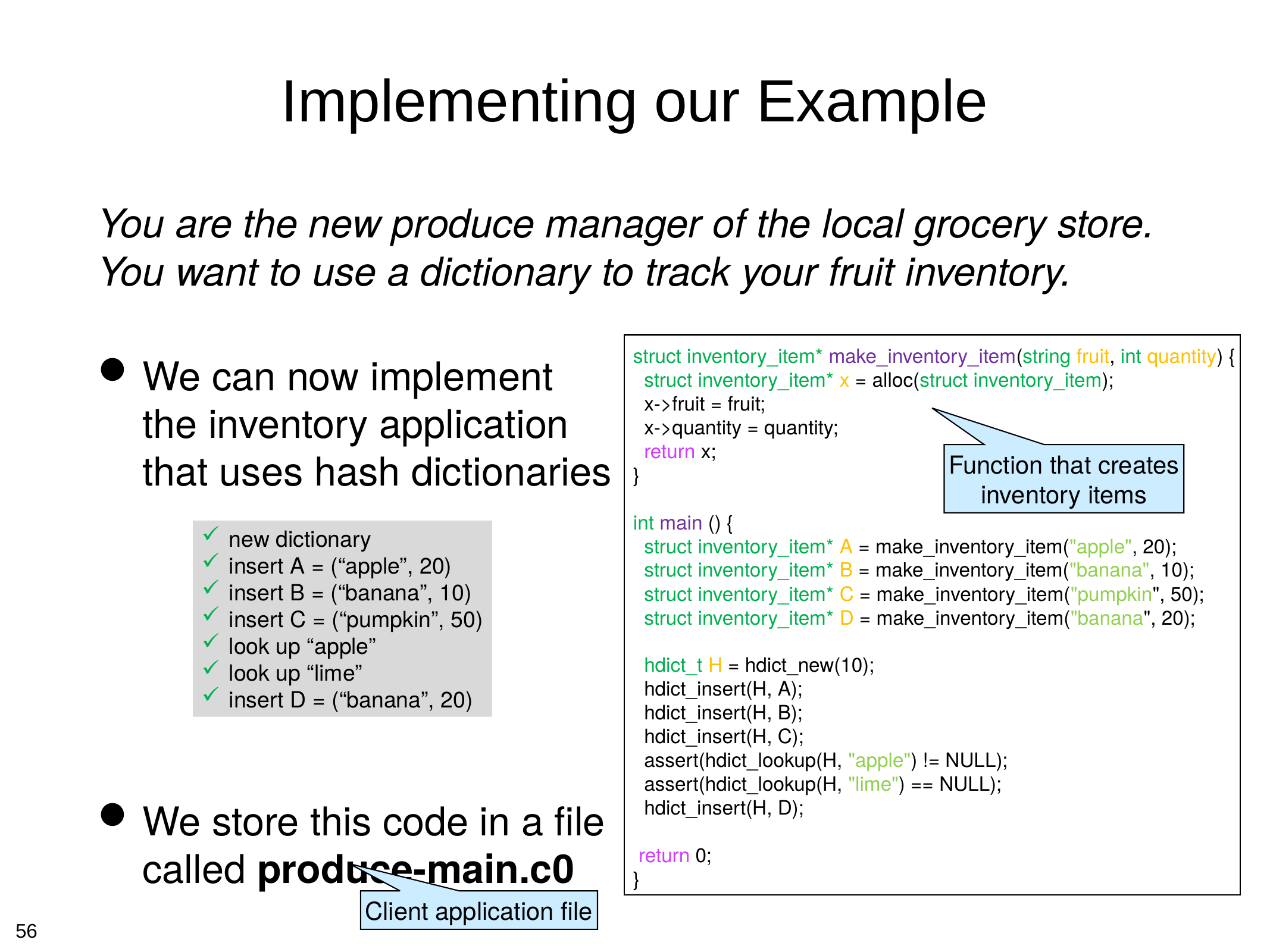

# Implementing our Example
You are the new produce manager of the local grocery store.  You want to use a dictionary to track your fruit inventory.

We can now implement
the inventory application
that uses hash dictionaries

We store this code in a file
called produce-main.c0

struct inventory_item* make_inventory_item(string fruit, int quantity) {
  struct inventory_item* x = alloc(struct inventory_item);
  x->fruit = fruit;
  x->quantity = quantity;
  return x;
}

int main () {
  struct inventory_item* A = make_inventory_item("apple", 20);
  struct inventory_item* B = make_inventory_item("banana", 10);
  struct inventory_item* C = make_inventory_item("pumpkin", 50);
  struct inventory_item* D = make_inventory_item("banana", 20);

  hdict_t H = hdict_new(10);
  hdict_insert(H, A);
  hdict_insert(H, B);
  hdict_insert(H, C);
  assert(hdict_lookup(H, "apple") != NULL);
  assert(hdict_lookup(H, "lime") == NULL);
  hdict_insert(H, D);

 return 0;
}
Function that creates
inventory items
new dictionary
insert A = (“apple”, 20)
insert B = (“banana”, 10)
insert C = (“pumpkin”, 50)
look up “apple”
look up “lime”
insert D = (“banana”, 20)
Client application file
56